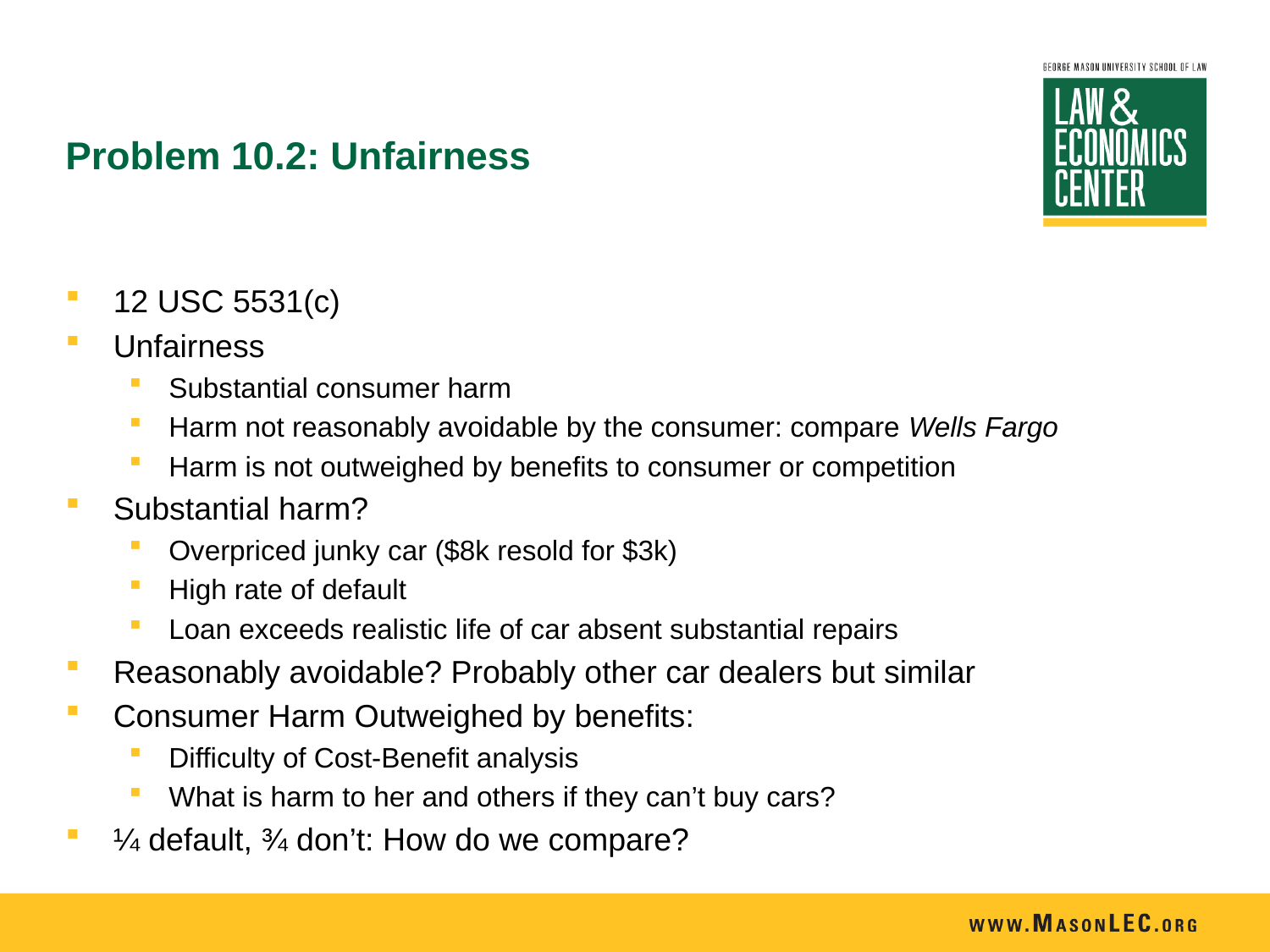

# Problem 10.2: Unfairness
12 USC 5531(c)
Unfairness
Substantial consumer harm
Harm not reasonably avoidable by the consumer: compare Wells Fargo
Harm is not outweighed by benefits to consumer or competition
Substantial harm?
Overpriced junky car ($8k resold for $3k)
High rate of default
Loan exceeds realistic life of car absent substantial repairs
Reasonably avoidable? Probably other car dealers but similar
Consumer Harm Outweighed by benefits:
Difficulty of Cost-Benefit analysis
What is harm to her and others if they can’t buy cars?
¼ default, ¾ don’t: How do we compare?